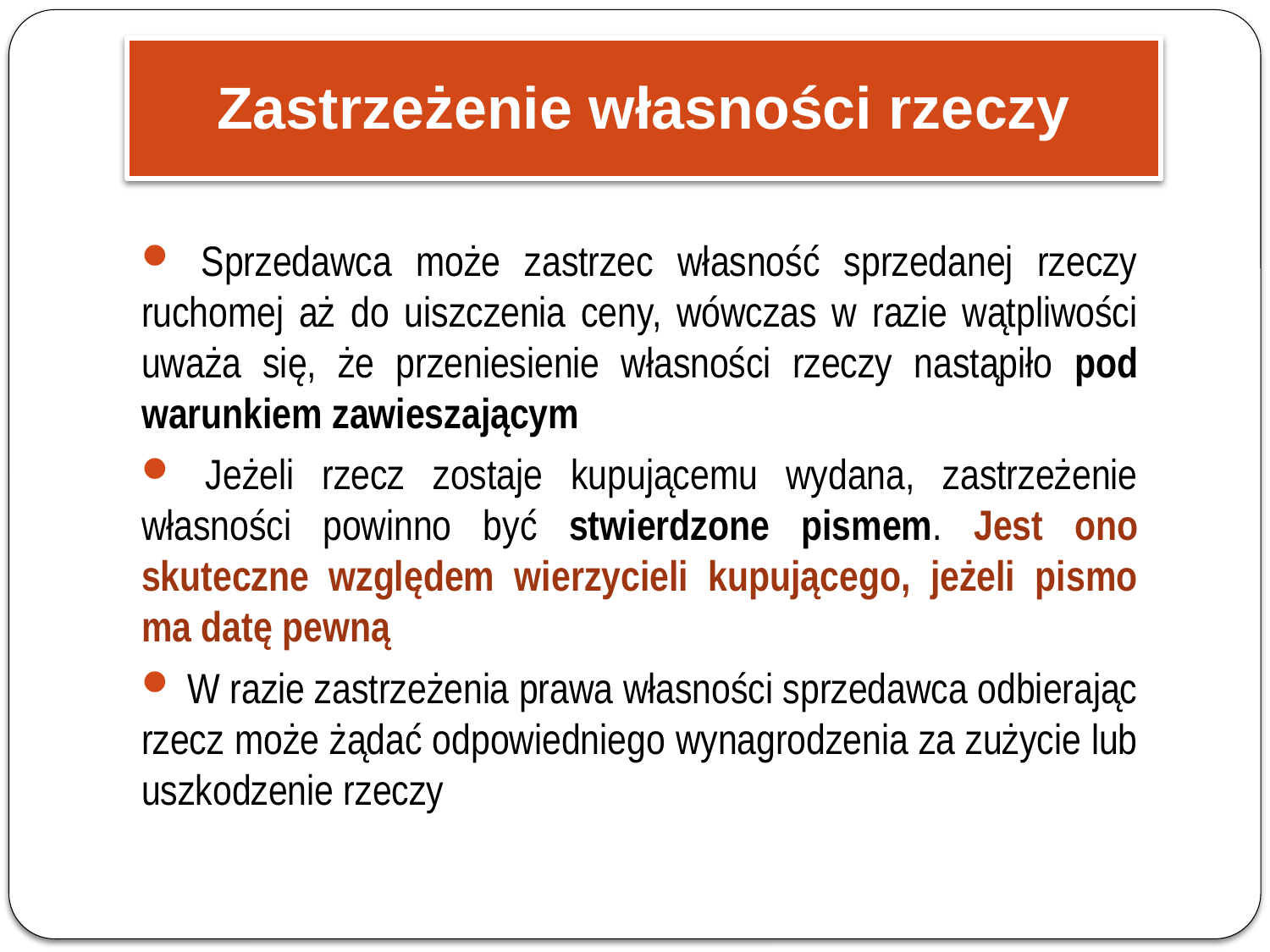

Zastrzeżenie własności rzeczy
 Sprzedawca może zastrzec własność sprzedanej rzeczy ruchomej aż do uiszczenia ceny, wówczas w razie wątpliwości uważa się, że przeniesienie własności rzeczy nastąpiło pod warunkiem zawieszającym
 Jeżeli rzecz zostaje kupującemu wydana, zastrzeżenie własności powinno być stwierdzone pismem. Jest ono skuteczne względem wierzycieli kupującego, jeżeli pismo ma datę pewną
 W razie zastrzeżenia prawa własności sprzedawca odbierając rzecz może żądać odpowiedniego wynagrodzenia za zużycie lub uszkodzenie rzeczy